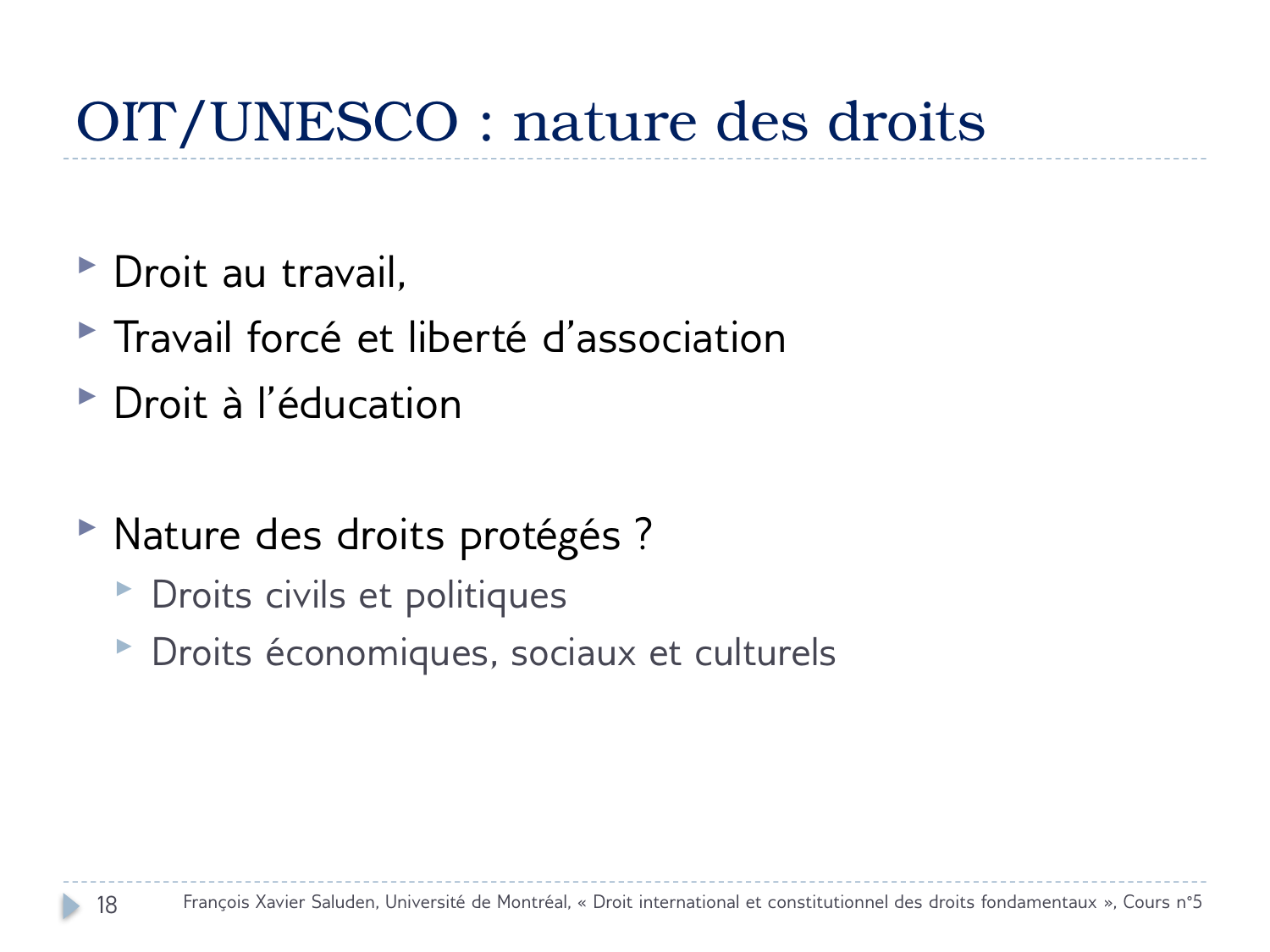

# OIT/UNESCO : nature des droits

Droit au travail,
Travail forcé et liberté d’association
Droit à l’éducation

Nature des droits protégés ?
Droits civils et politiques
Droits économiques, sociaux et culturels

François Xavier Saluden, Université de Montréal, « Droit international et constitutionnel des droits fondamentaux », Cours n°5
18